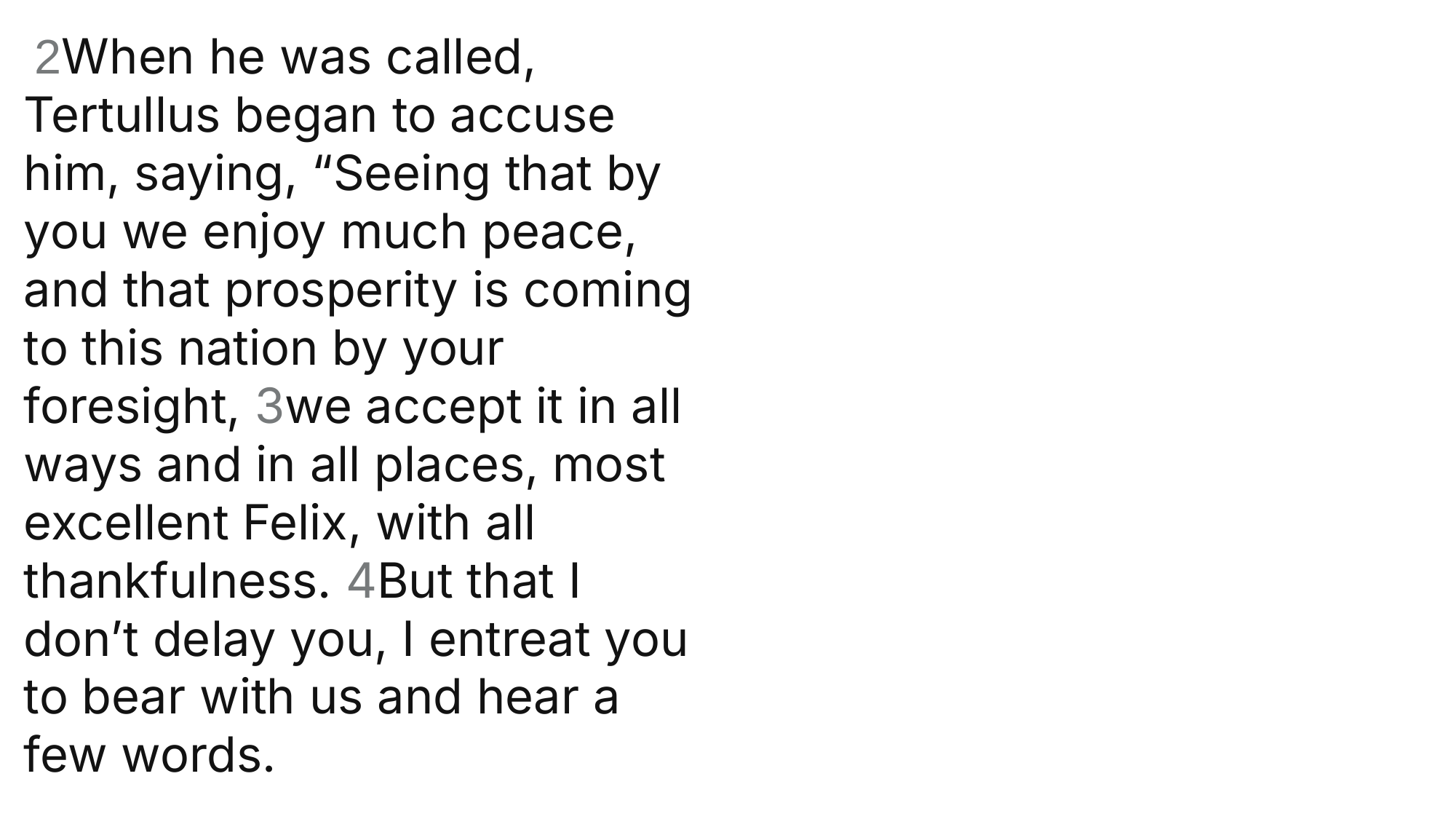

2When he was called, Tertullus began to accuse him, saying, “Seeing that by you we enjoy much peace, and that prosperity is coming to this nation by your foresight, 3we accept it in all ways and in all places, most excellent Felix, with all thankfulness. 4But that I don’t delay you, I entreat you to bear with us and hear a few words.